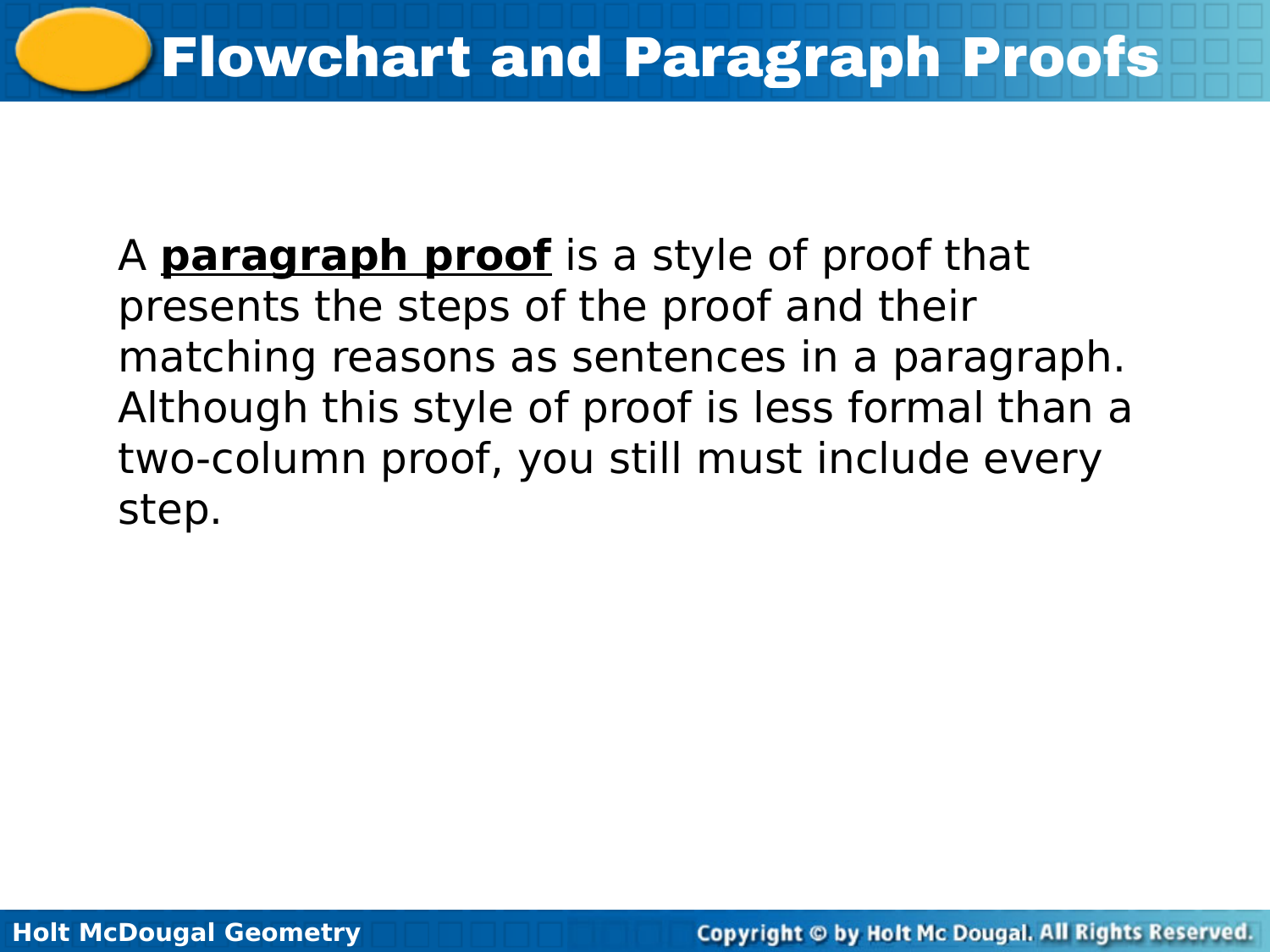

A paragraph proof is a style of proof that presents the steps of the proof and their matching reasons as sentences in a paragraph. Although this style of proof is less formal than a two-column proof, you still must include every step.